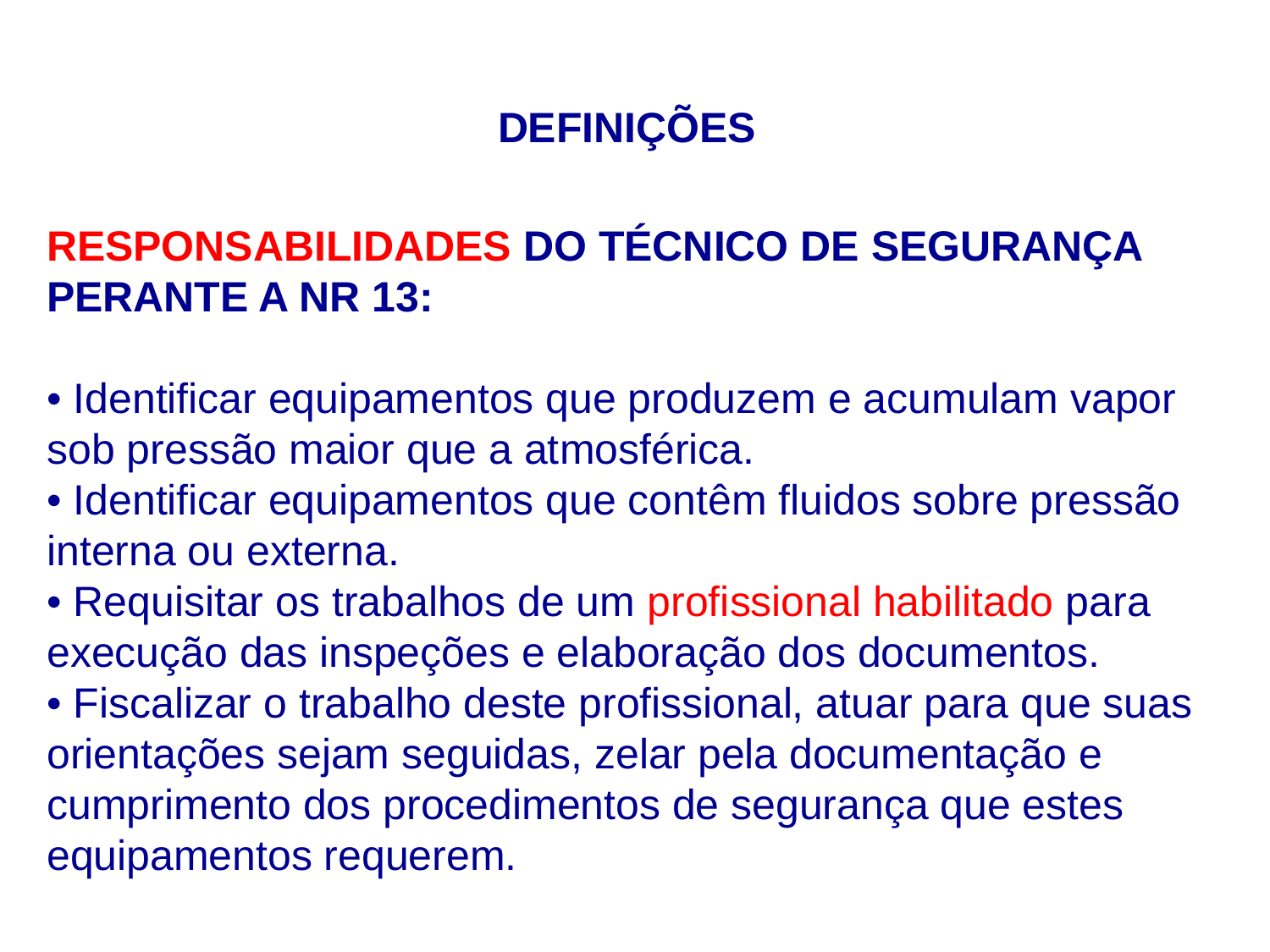

DEFINIÇÕES
RESPONSABILIDADES DO TÉCNICO DE SEGURANÇA
PERANTE A NR 13:

• Identificar equipamentos que produzem e acumulam vapor sob pressão maior que a atmosférica.
• Identificar equipamentos que contêm fluidos sobre pressão interna ou externa.
• Requisitar os trabalhos de um profissional habilitado para execução das inspeções e elaboração dos documentos.
• Fiscalizar o trabalho deste profissional, atuar para que suas
orientações sejam seguidas, zelar pela documentação e
cumprimento dos procedimentos de segurança que estes
equipamentos requerem.